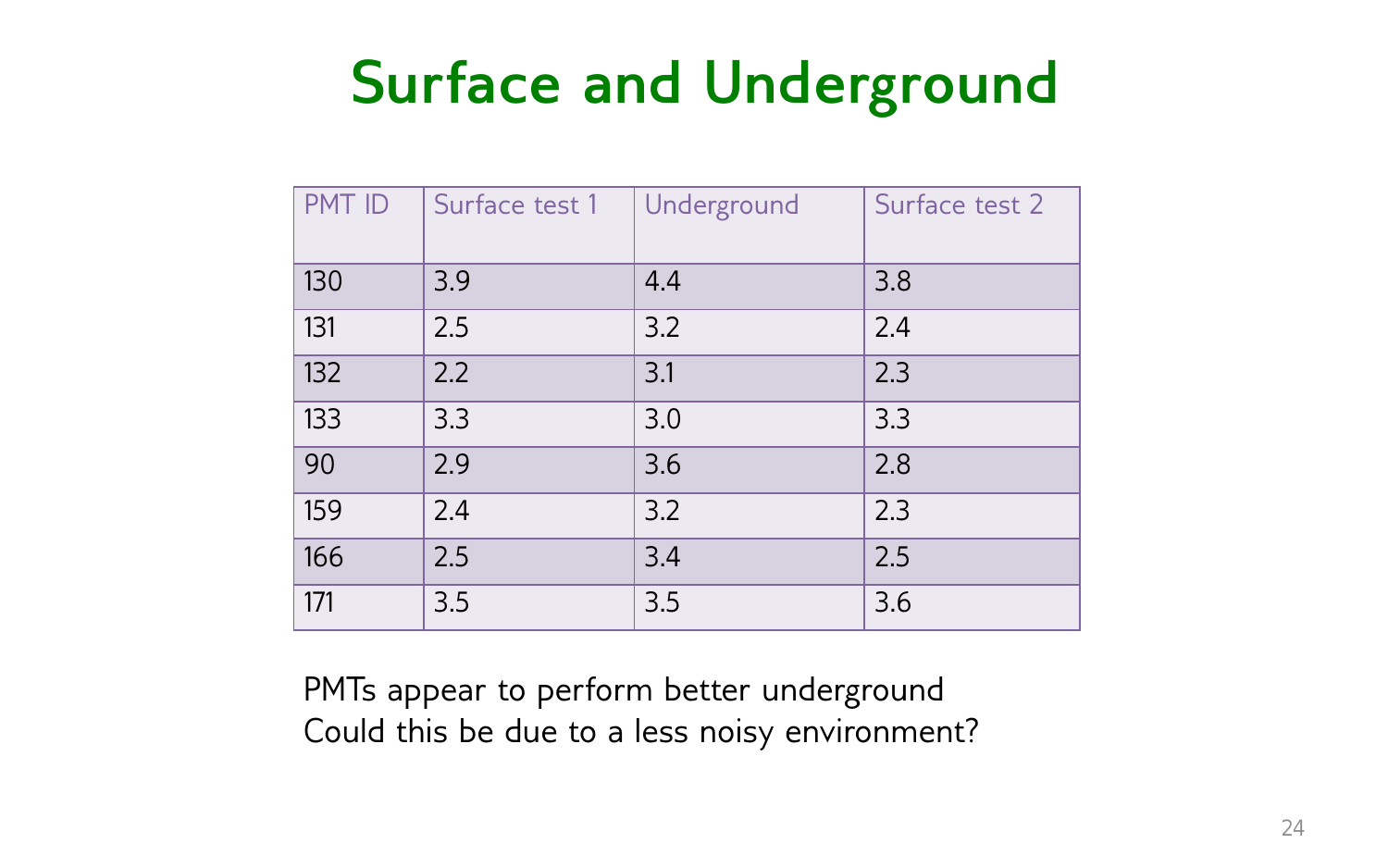

# Surface and Underground
| PMT ID | Surface test 1 | Underground | Surface test 2 |
| --- | --- | --- | --- |
| 130 | 3.9 | 4.4 | 3.8 |
| 131 | 2.5 | 3.2 | 2.4 |
| 132 | 2.2 | 3.1 | 2.3 |
| 133 | 3.3 | 3.0 | 3.3 |
| 90 | 2.9 | 3.6 | 2.8 |
| 159 | 2.4 | 3.2 | 2.3 |
| 166 | 2.5 | 3.4 | 2.5 |
| 171 | 3.5 | 3.5 | 3.6 |
PMTs appear to perform better underground
Could this be due to a less noisy environment?
24